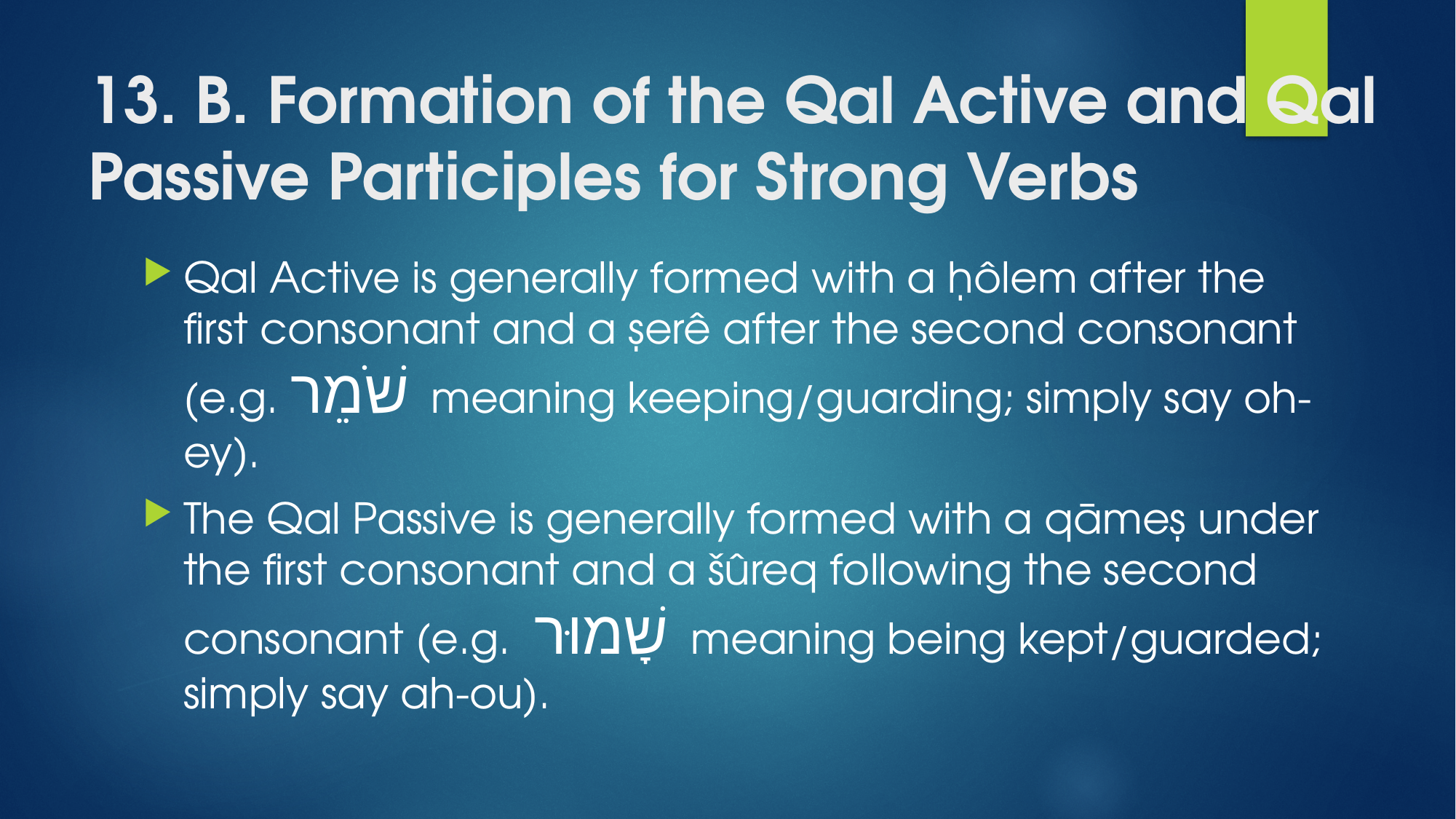

# 13. B. Formation of the Qal Active and Qal Passive Participles for Strong Verbs
Qal Active is generally formed with a ḥôlem after the first consonant and a ṣerê after the second consonant (e.g. שֹׁמֵר  meaning keeping/guarding; simply say oh-ey).
The Qal Passive is generally formed with a qāmeṣ under the first consonant and a šûreq following the second consonant (e.g.  שָׁמוּר  meaning being kept/guarded; simply say ah-ou).